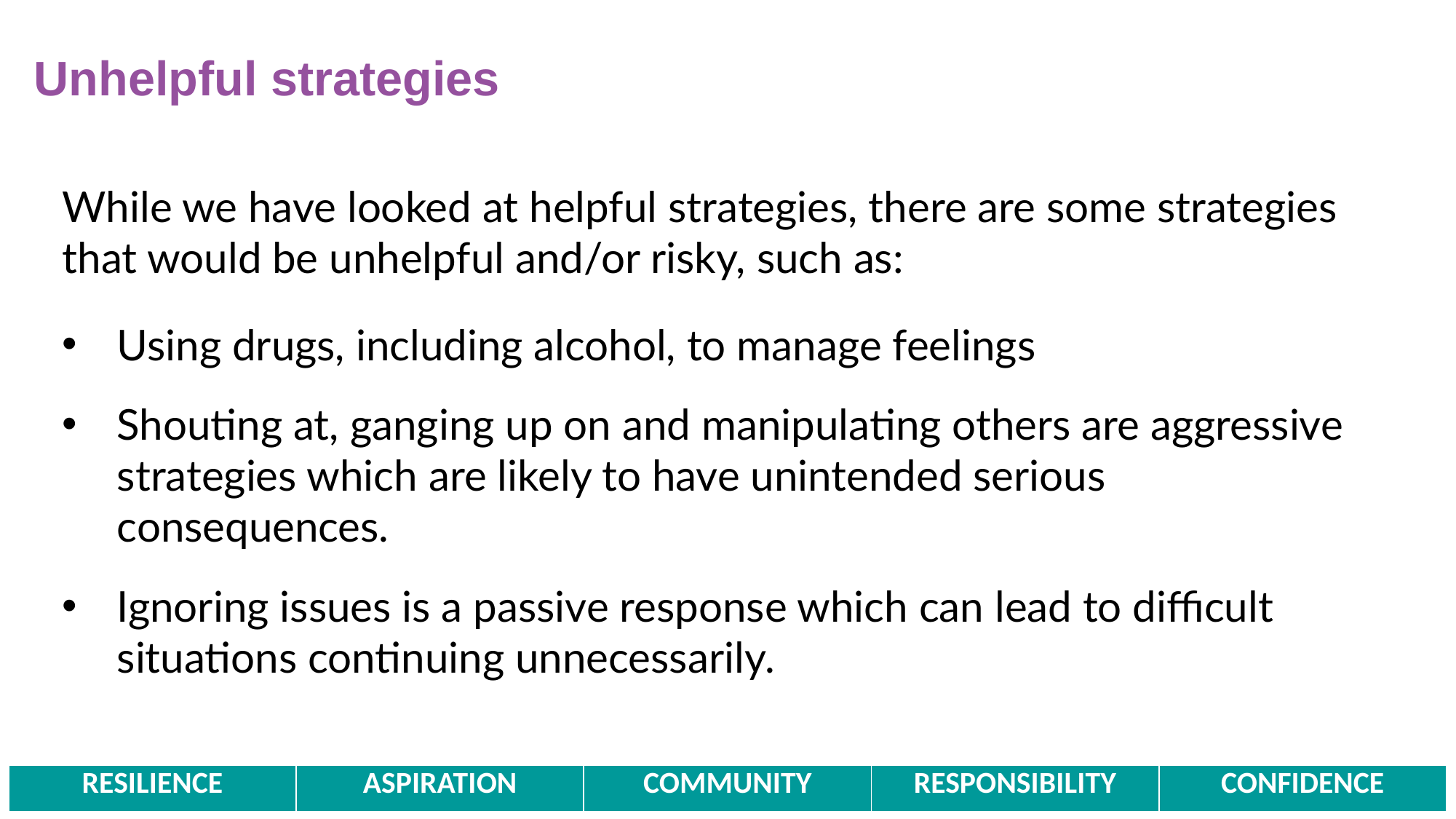

Unhelpful strategies
While we have looked at helpful strategies, there are some strategies that would be unhelpful and/or risky, such as:

Using drugs, including alcohol, to manage feelings

Shouting at, ganging up on and manipulating others are aggressive strategies which are likely to have unintended serious consequences.

Ignoring issues is a passive response which can lead to difficult situations continuing unnecessarily.
| RESILIENCE | ASPIRATION | COMMUNITY | RESPONSIBILITY | CONFIDENCE |
| --- | --- | --- | --- | --- |